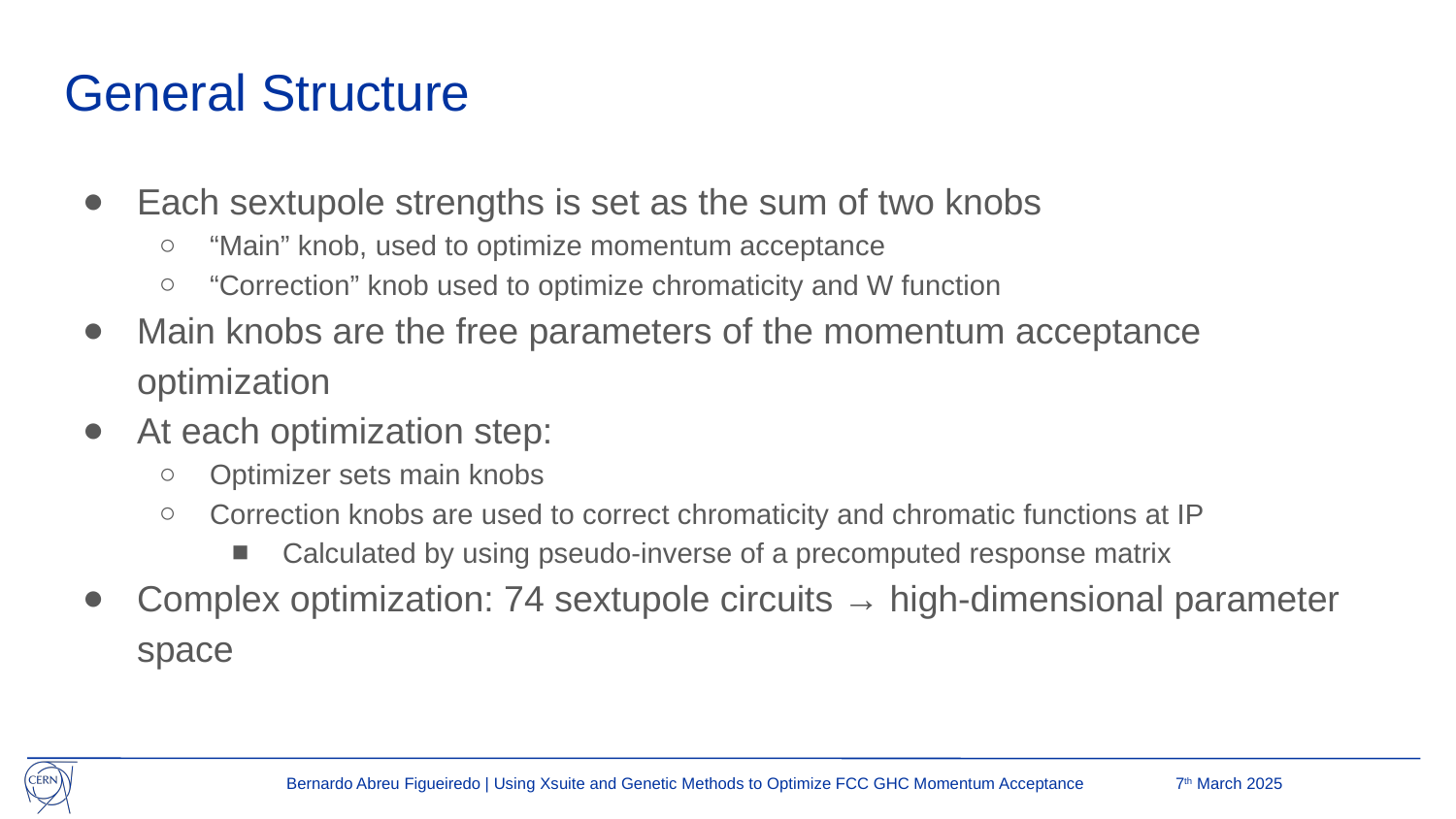

# General Structure
Each sextupole strengths is set as the sum of two knobs
“Main” knob, used to optimize momentum acceptance
“Correction” knob used to optimize chromaticity and W function
Main knobs are the free parameters of the momentum acceptance optimization
At each optimization step:
Optimizer sets main knobs
Correction knobs are used to correct chromaticity and chromatic functions at IP
Calculated by using pseudo-inverse of a precomputed response matrix
Complex optimization: 74 sextupole circuits → high-dimensional parameter space